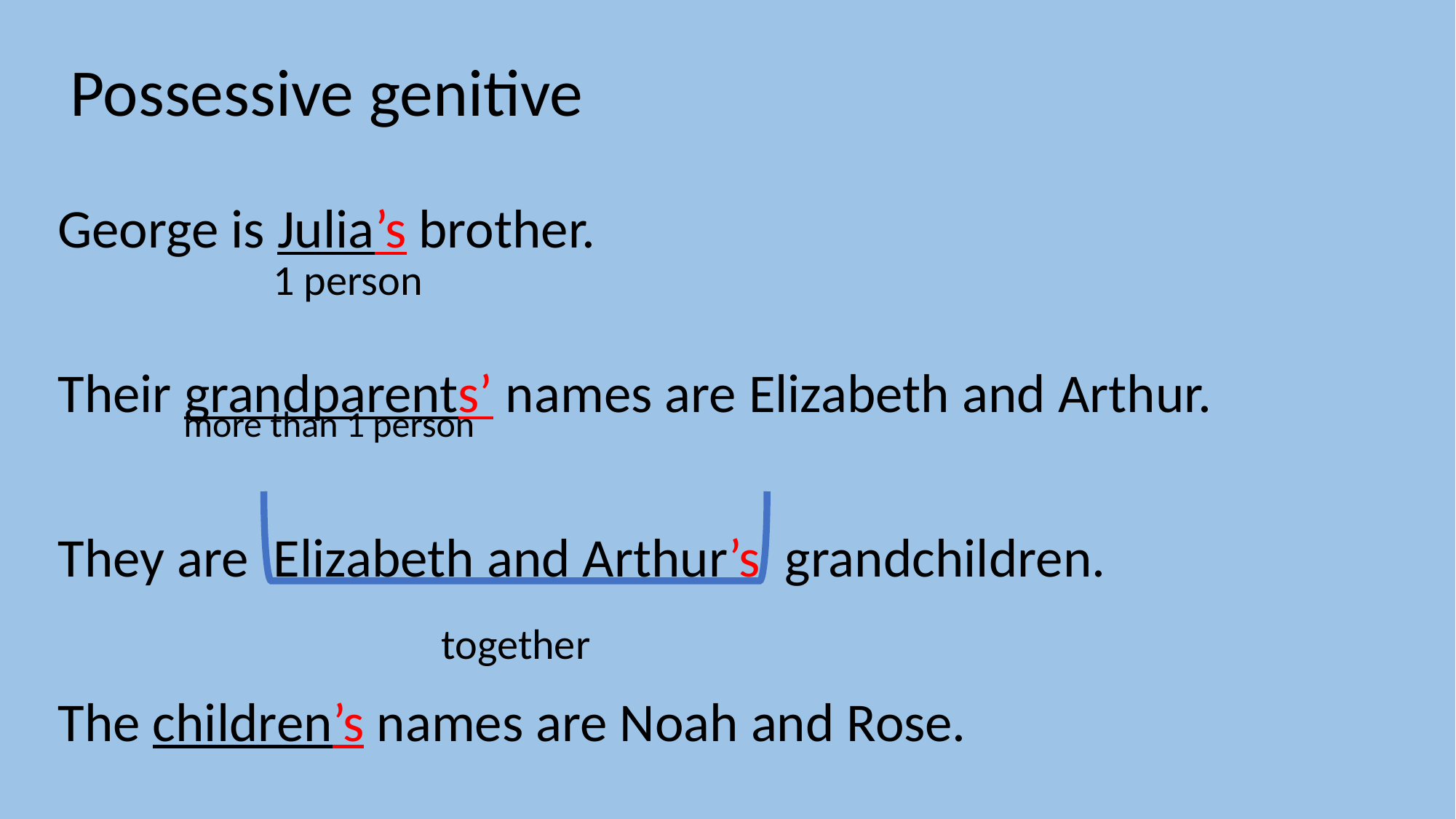

# Possessive genitive
George is Julia’s brother.

Their grandparents’ names are Elizabeth and Arthur.

They are  Elizabeth and Arthur’s  grandchildren.
                               together
The children’s names are Noah and Rose.

1 person

more than 1 person